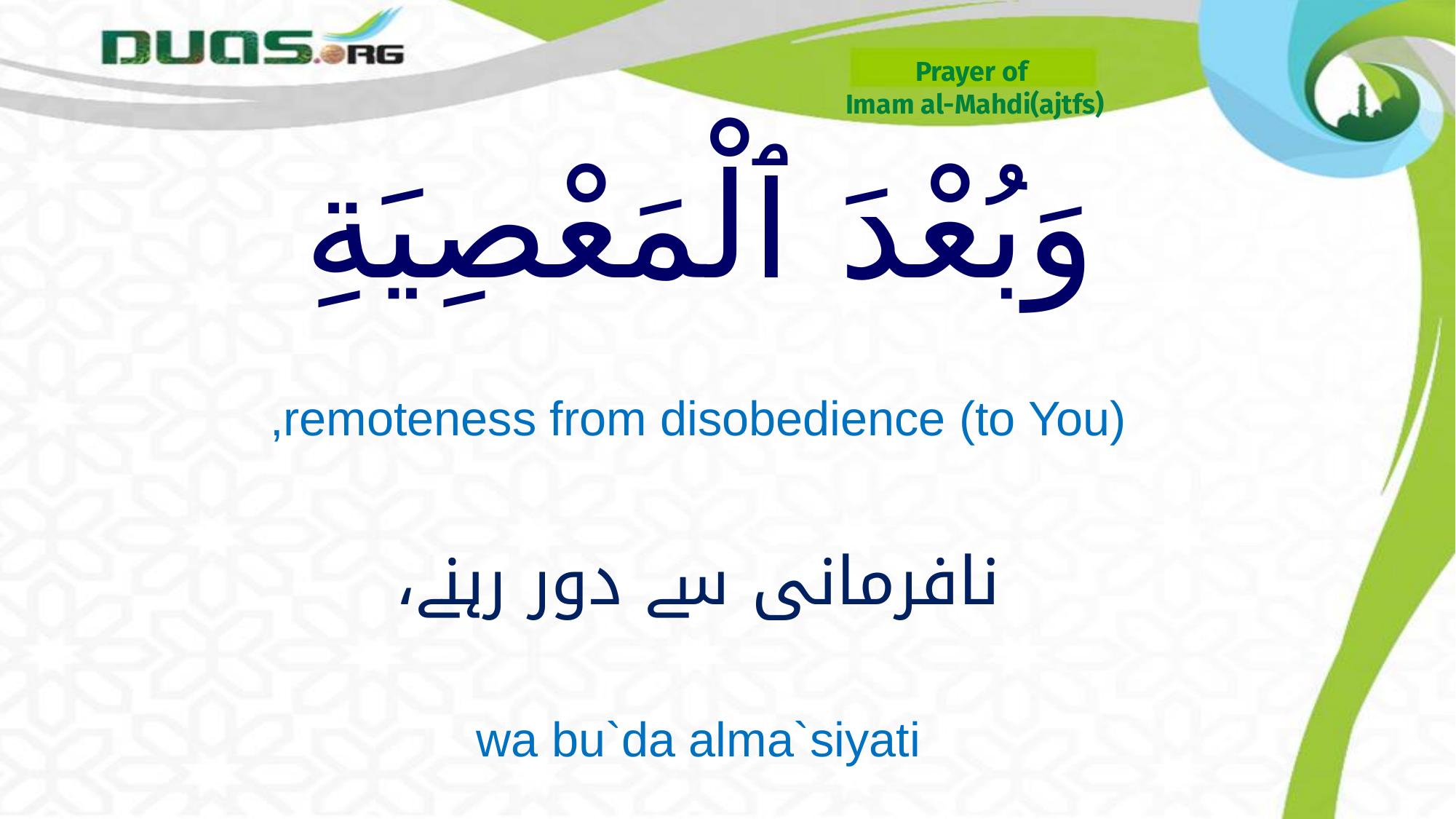

Prayer of
Imam al-Mahdi(ajtfs)
# وَبُعْدَ ٱلْمَعْصِيَةِ
remoteness from disobedience (to You),

 نافرمانی سے دور رہنے،

wa bu`da alma`siyati